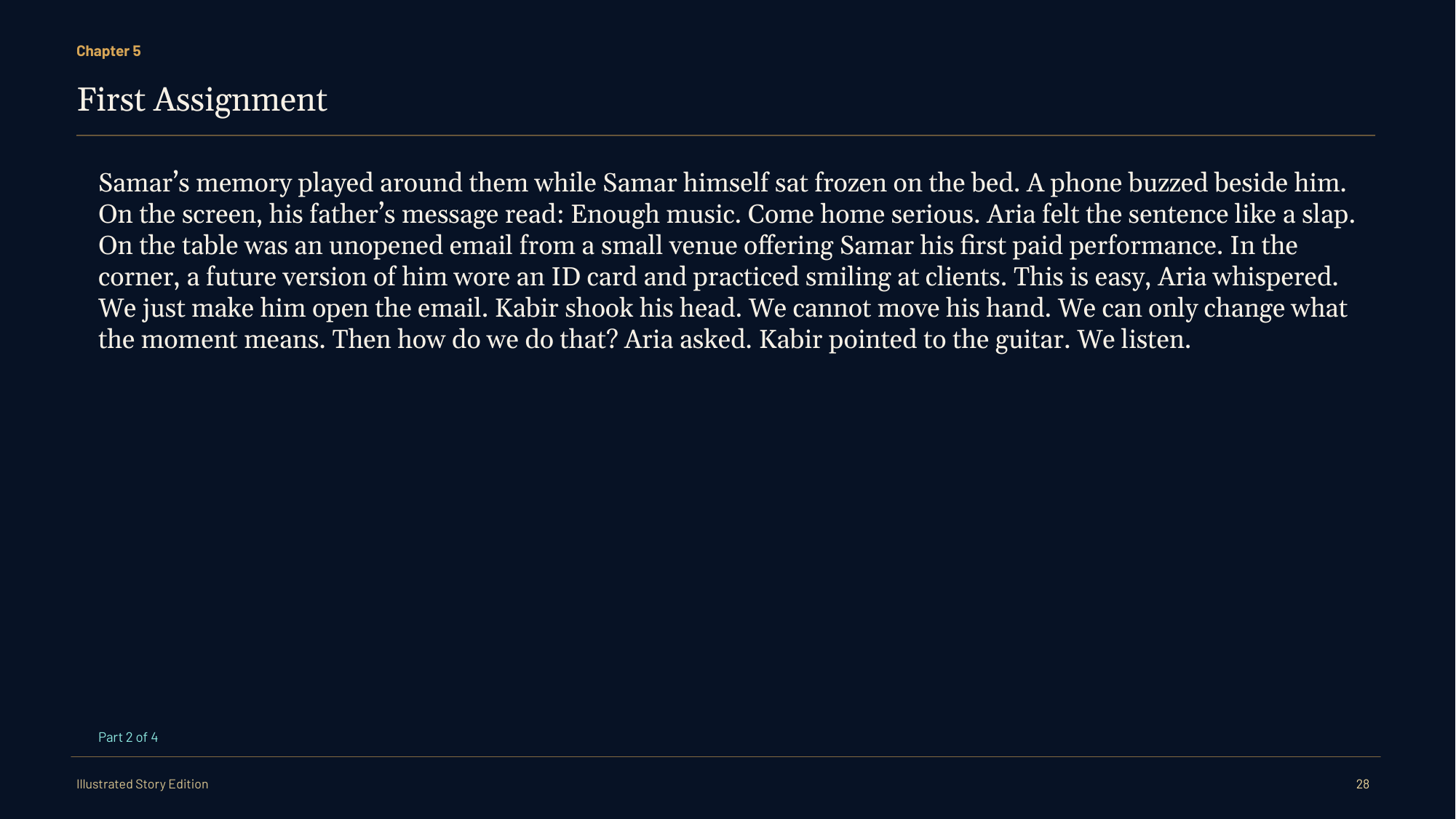

Chapter 5
First Assignment

Samar’s memory played around them while Samar himself sat frozen on the bed. A phone buzzed beside him. On the screen, his father’s message read: Enough music. Come home serious. Aria felt the sentence like a slap. On the table was an unopened email from a small venue offering Samar his first paid performance. In the corner, a future version of him wore an ID card and practiced smiling at clients. This is easy, Aria whispered. We just make him open the email. Kabir shook his head. We cannot move his hand. We can only change what the moment means. Then how do we do that? Aria asked. Kabir pointed to the guitar. We listen.
Part 2 of 4

Illustrated Story Edition
28